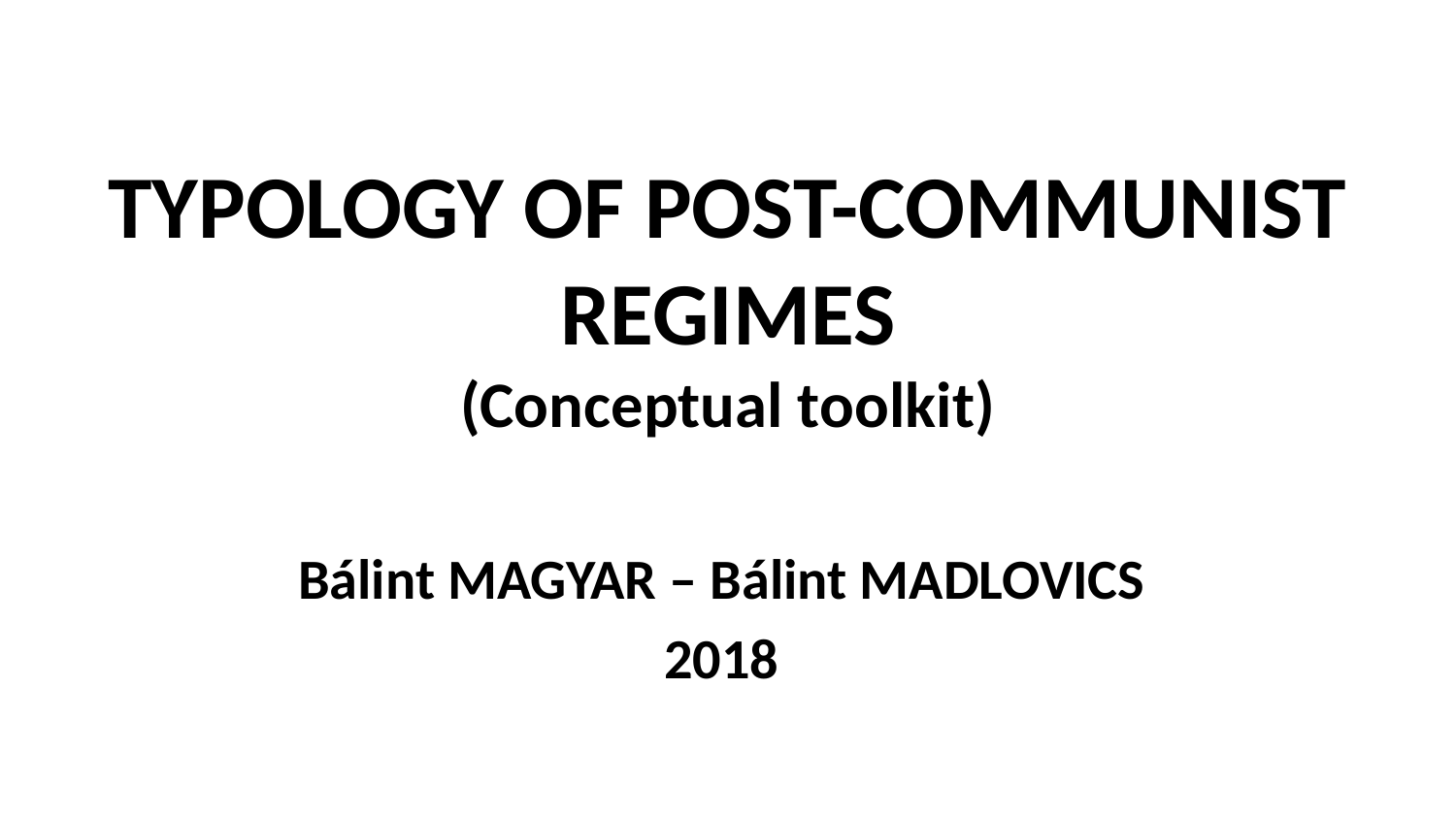

# Typology of Post-Communist Regimes (Conceptual toolkit)
Bálint MAGYAR – Bálint MADLOVICS
2018